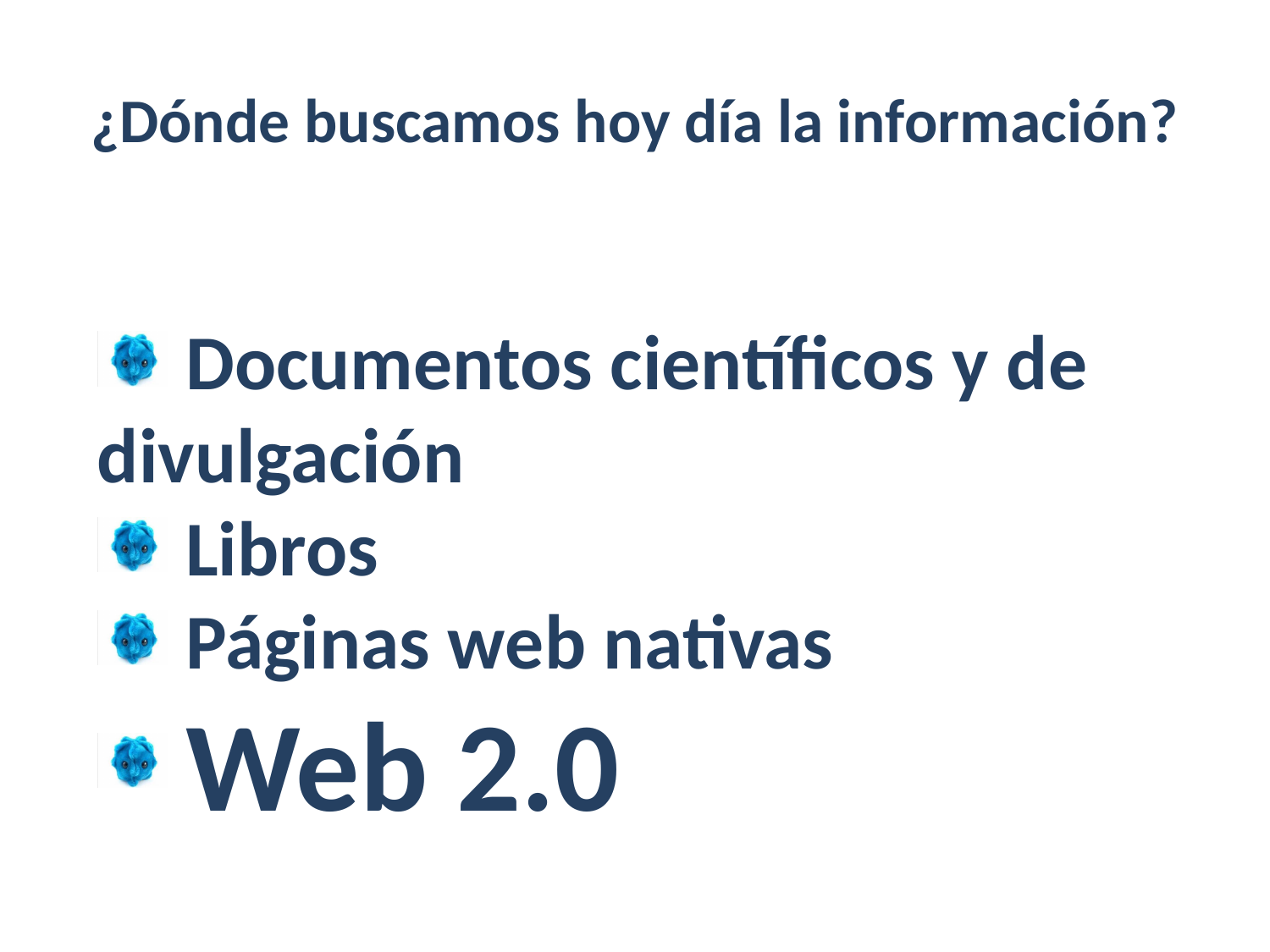

# ¿Dónde buscamos hoy día la información?
 Documentos científicos y de divulgación
 Libros
 Páginas web nativas
 Web 2.0